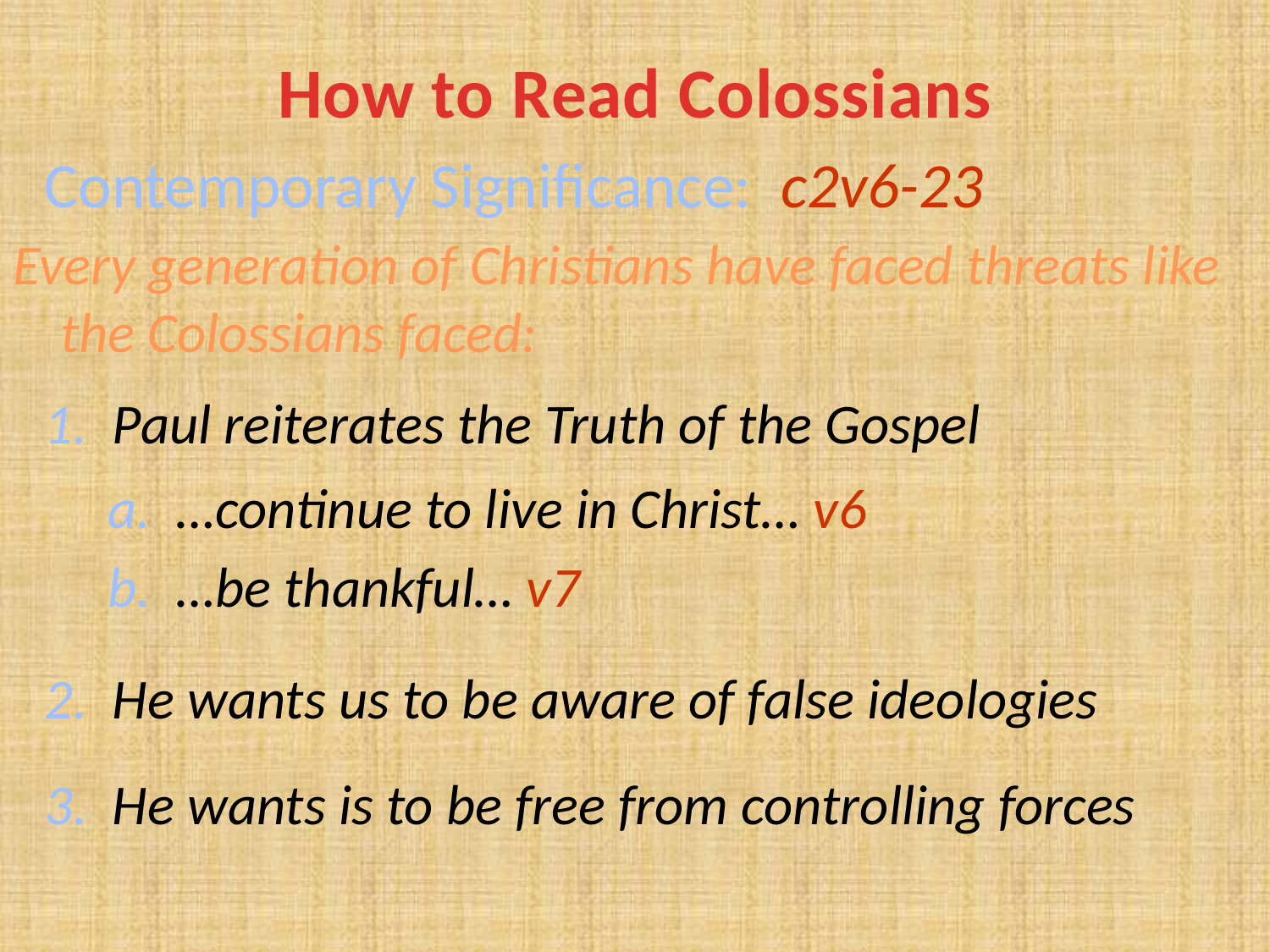

# How to Read Colossians
Contemporary Significance:  c2v6-23
Every generation of Christians have faced threats like the Colossians faced:
1.  Paul reiterates the Truth of the Gospel
a.  …continue to live in Christ… v6
b.  …be thankful… v7
2.  He wants us to be aware of false ideologies
3.  He wants is to be free from controlling forces